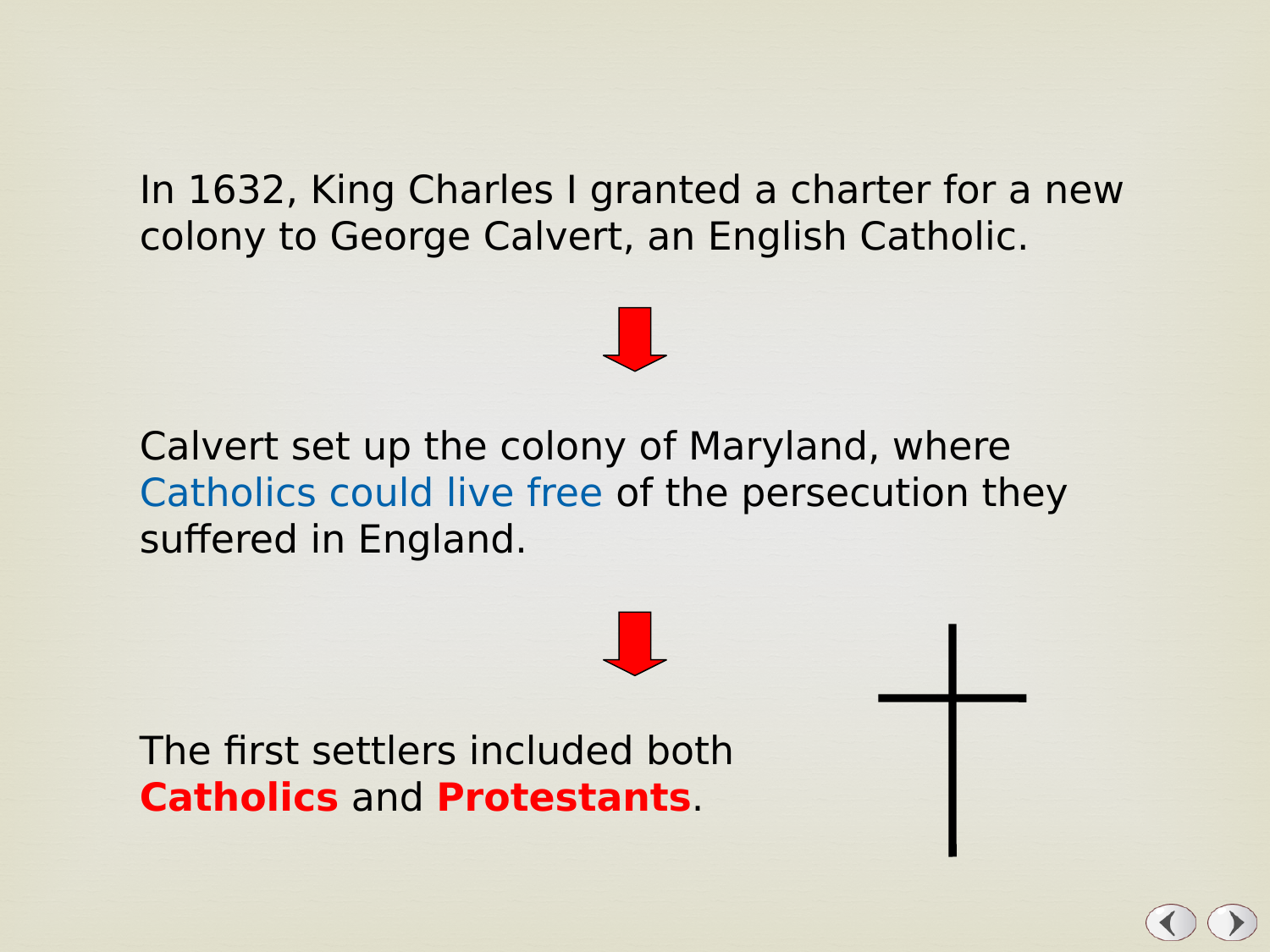

In 1632, King Charles I granted a charter for a new colony to George Calvert, an English Catholic.

Calvert set up the colony of Maryland, where Catholics could live free of the persecution they suffered in England.

The first settlers included both Catholics and Protestants.